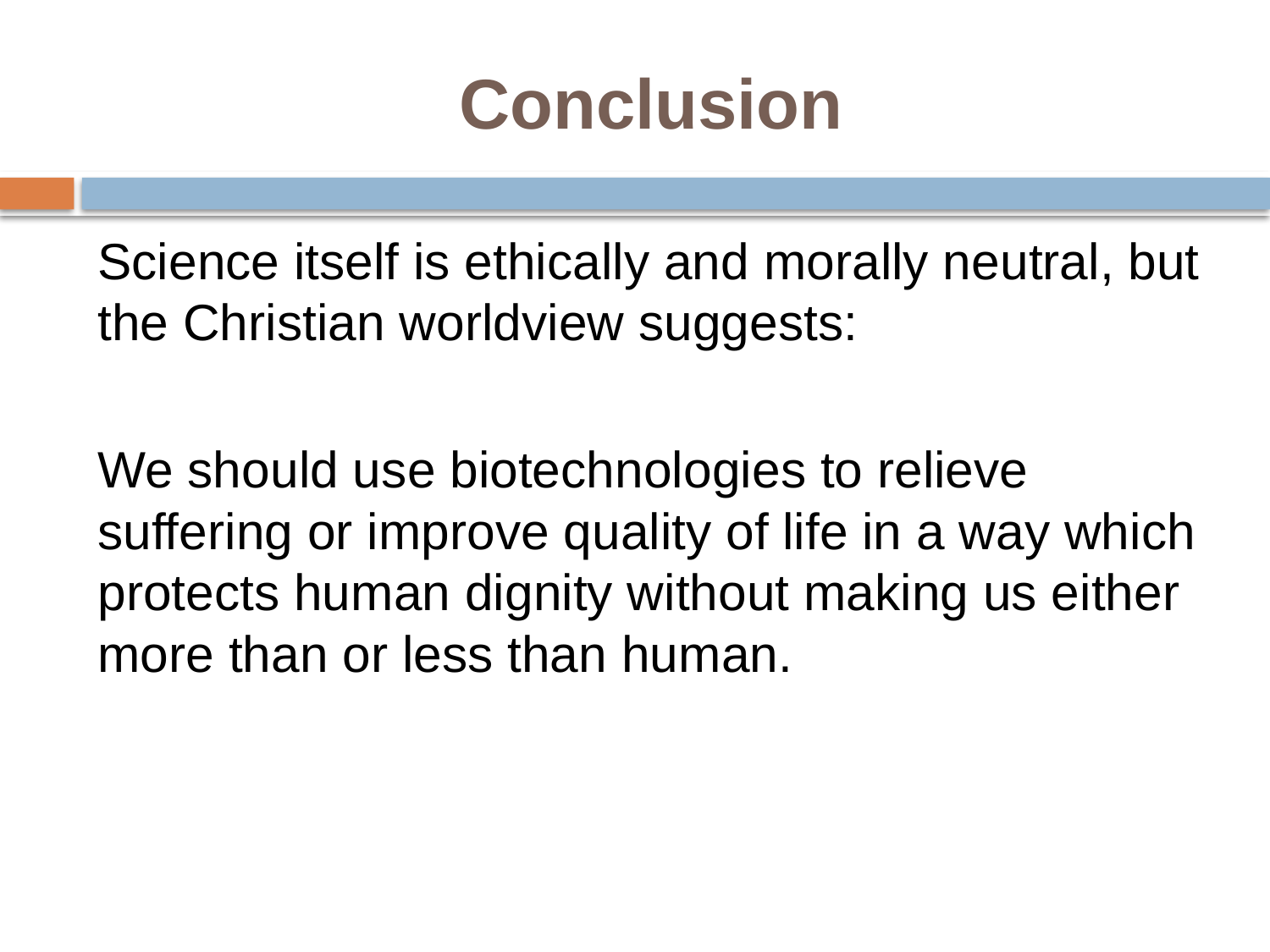

# Conclusion
Science itself is ethically and morally neutral, but the Christian worldview suggests:

We should use biotechnologies to relieve suffering or improve quality of life in a way which protects human dignity without making us either more than or less than human.